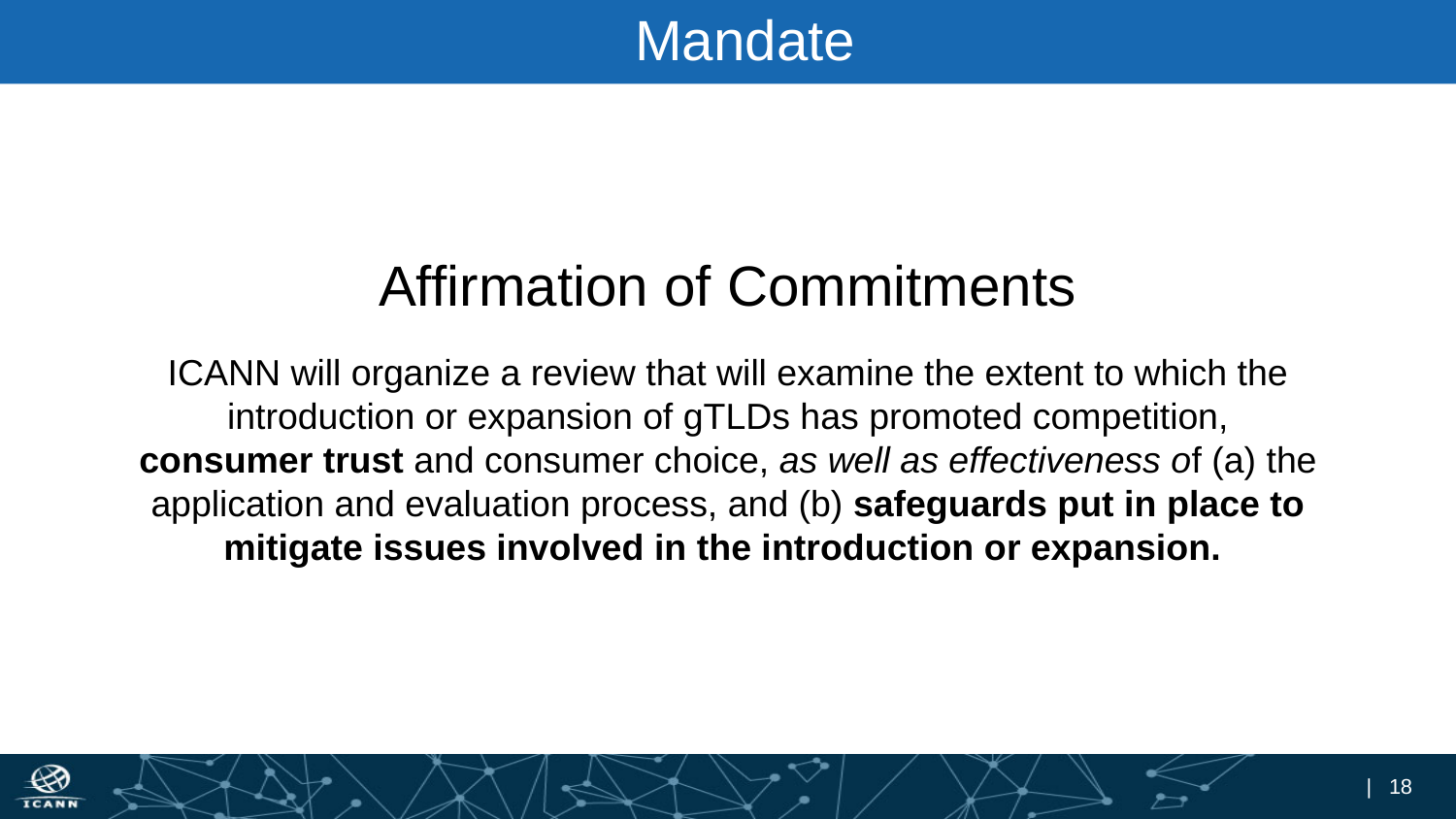

# Mandate
Affirmation of Commitments

ICANN will organize a review that will examine the extent to which the introduction or expansion of gTLDs has promoted competition, consumer trust and consumer choice, as well as effectiveness of (a) the application and evaluation process, and (b) safeguards put in place to mitigate issues involved in the introduction or expansion.